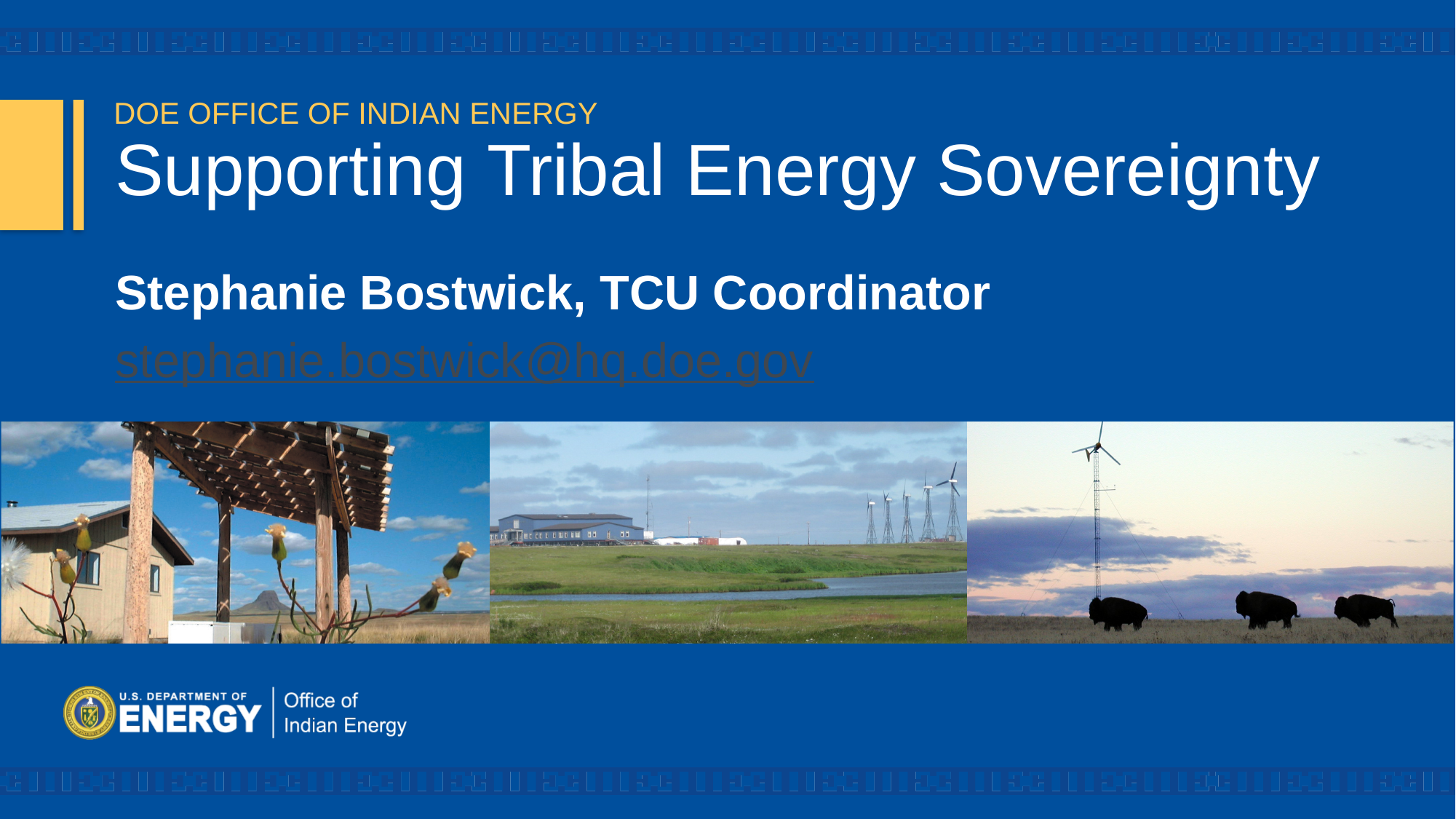

# Supporting Tribal Energy Sovereignty
Stephanie Bostwick, TCU Coordinator
stephanie.bostwick@hq.doe.gov